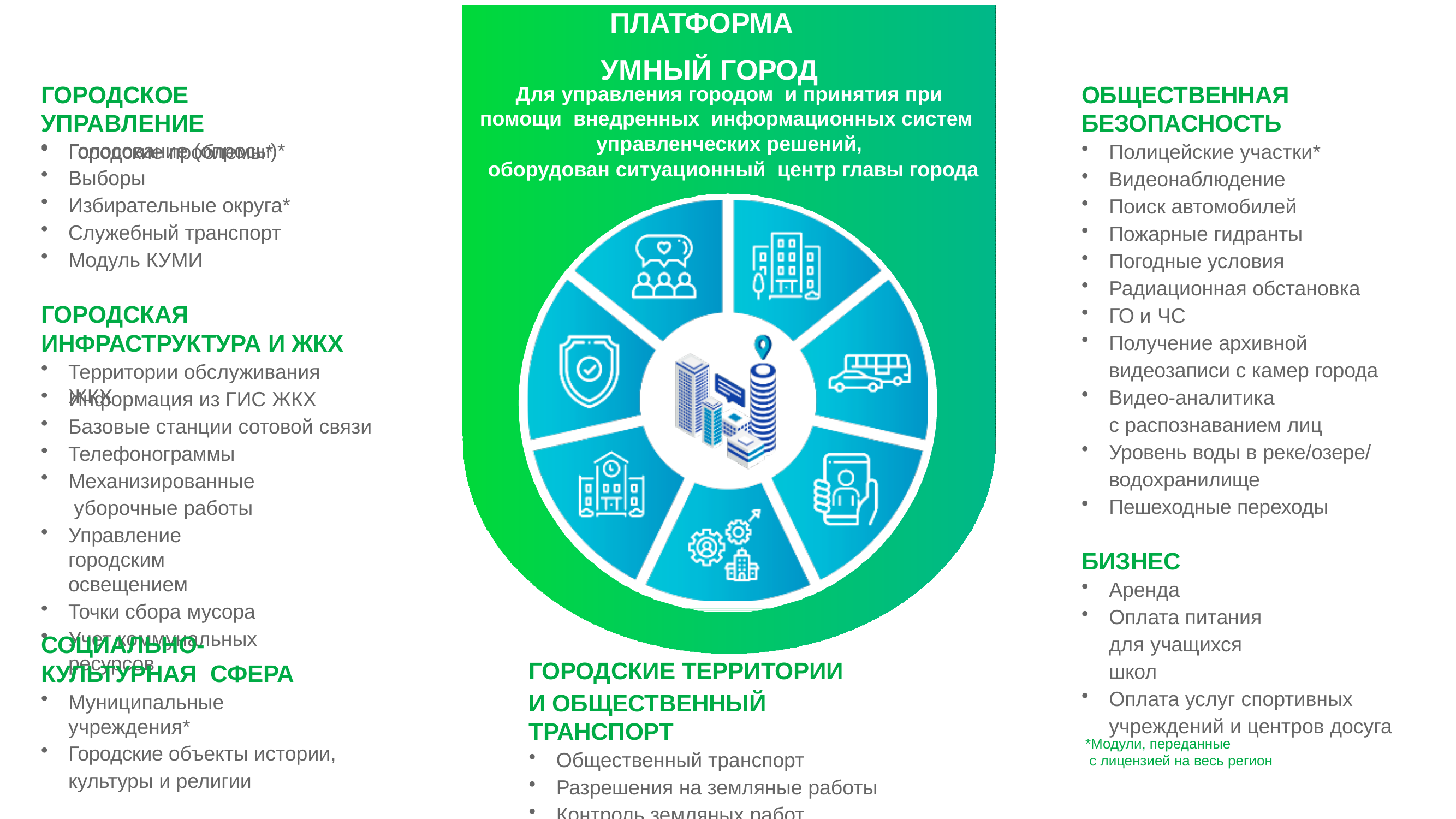

# ПЛАТФОРМА УМНЫЙ ГОРОД

ГОРОДСКОЕ УПРАВЛЕНИЕ
Городские проблемы*
Для управления городом  и принятия при помощи  внедренных  информационных систем  управленческих решений,
оборудован ситуационный  центр главы города
ОБЩЕСТВЕННАЯ  БЕЗОПАСНОСТЬ
Голосование (опросы)*
Выборы
Избирательные округа*
Служебный транспорт
Модуль КУМИ
Полицейские участки*
Видеонаблюдение
Поиск автомобилей
Пожарные гидранты
Погодные условия
Радиационная обстановка
ГО и ЧС
Получение архивной  видеозаписи с камер города
Видео-аналитика
с распознаванием лиц
Уровень воды в реке/озере/  водохранилище
Пешеходные переходы

ГОРОДСКАЯ  ИНФРАСТРУКТУРА И ЖКХ
Территории обслуживания ЖКХ
Информация из ГИС ЖКХ
Базовые станции сотовой связи
Телефонограммы
Механизированные  уборочные работы
Управление городским освещением
Точки сбора мусора
Учет коммунальных ресурсов
БИЗНЕС
Аренда
Оплата питания  для учащихся школ
Оплата услуг спортивных  учреждений и центров досуга
СОЦИАЛЬНО-КУЛЬТУРНАЯ  СФЕРА
Муниципальные учреждения*
Городские объекты истории,  культуры и религии
ГОРОДСКИЕ ТЕРРИТОРИИ
И ОБЩЕСТВЕННЫЙ ТРАНСПОРТ
Общественный транспорт
Разрешения на земляные работы
Контроль земляных работ
*Модули, переданные
 с лицензией на весь регион
2